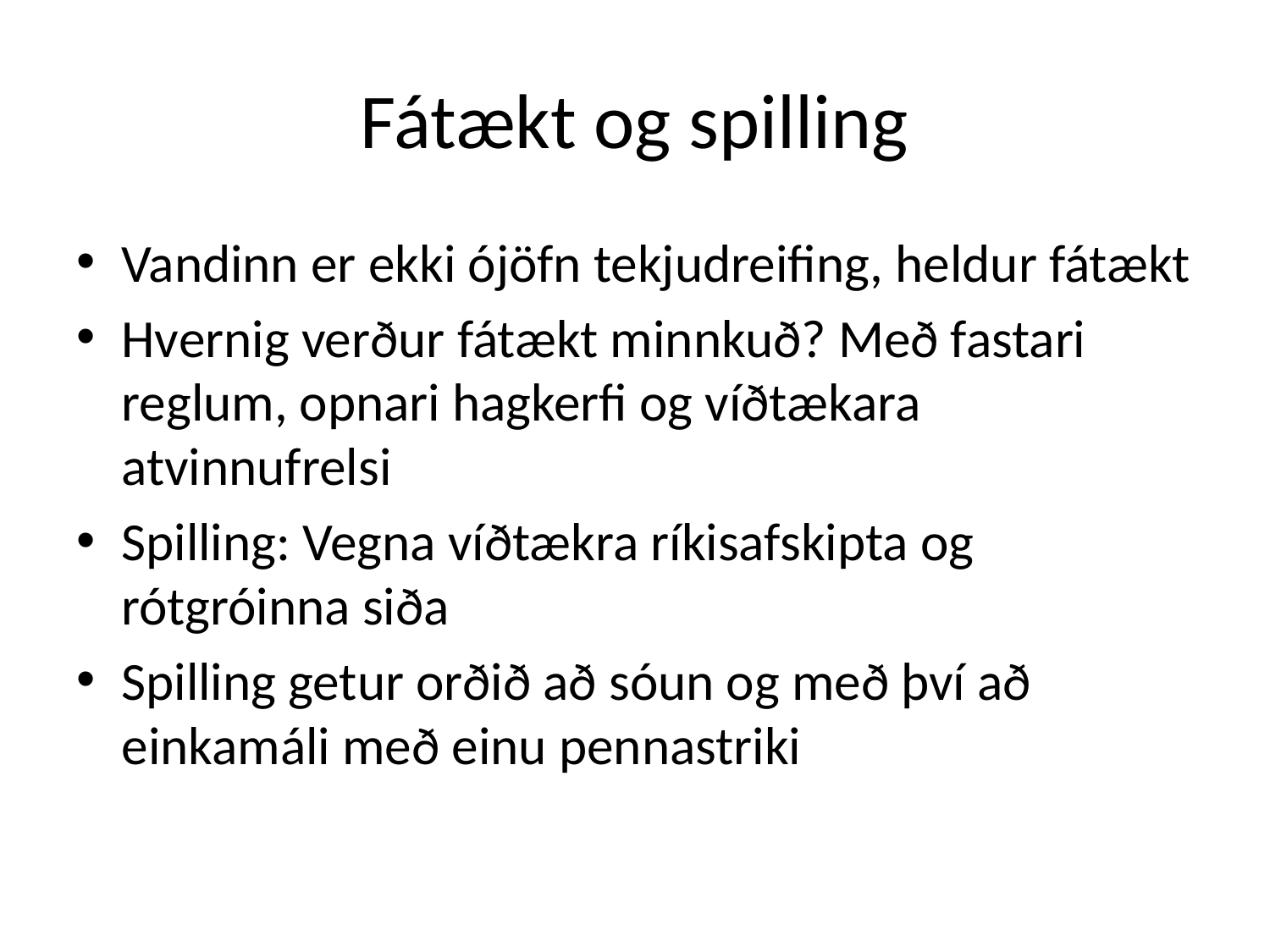

# Fátækt og spilling
Vandinn er ekki ójöfn tekjudreifing, heldur fátækt
Hvernig verður fátækt minnkuð? Með fastari reglum, opnari hagkerfi og víðtækara atvinnufrelsi
Spilling: Vegna víðtækra ríkisafskipta og rótgróinna siða
Spilling getur orðið að sóun og með því að einkamáli með einu pennastriki